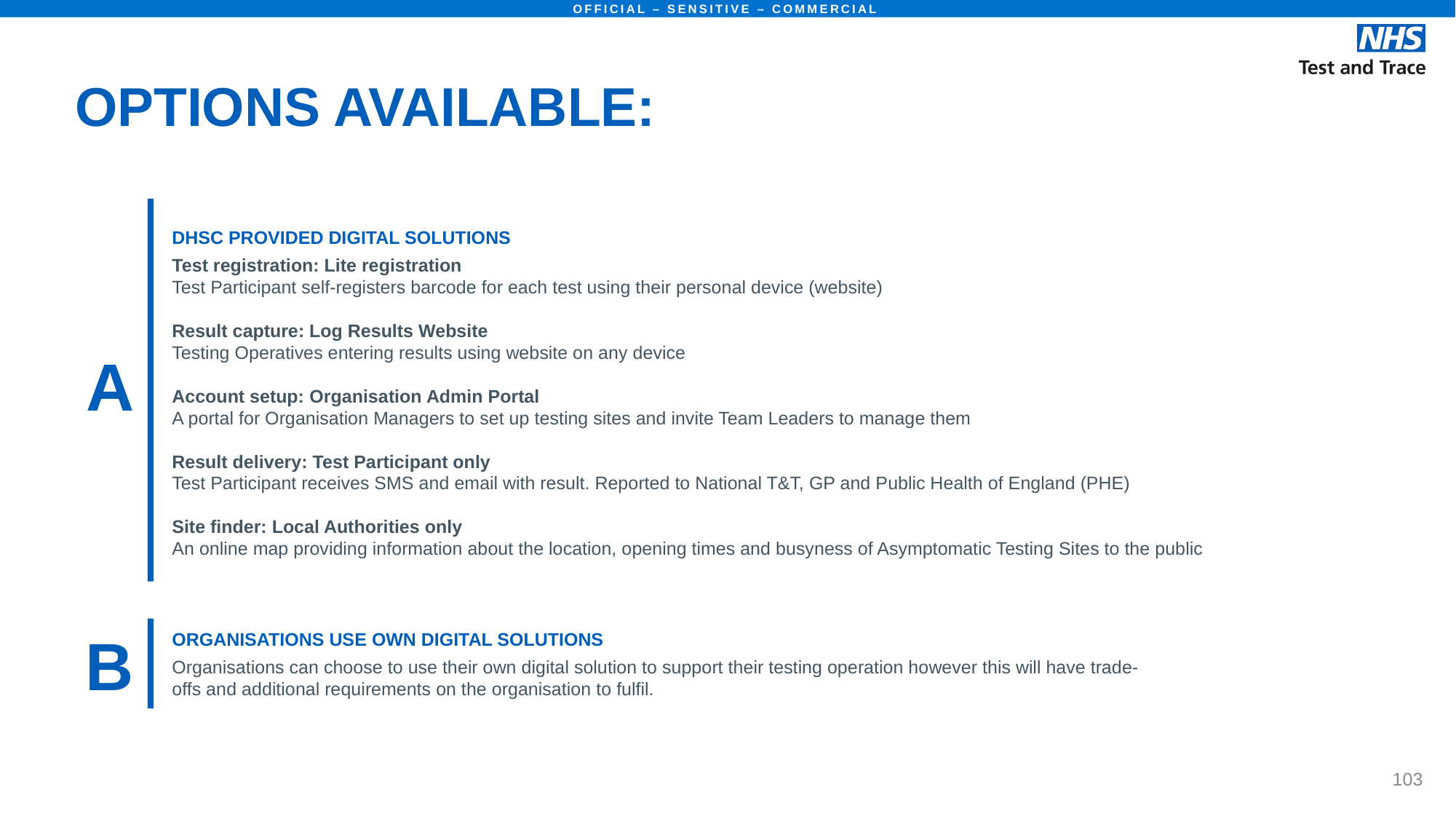

# OPTIONS AVAILABLE:
A

DHSC PROVIDED DIGITAL SOLUTIONS
Test registration: Lite registration
Test Participant self-registers barcode for each test using their personal device (website)

Result capture: Log Results Website
Testing Operatives entering results using website on any device

Account setup: Organisation Admin Portal
A portal for Organisation Managers to set up testing sites and invite Team Leaders to manage them

Result delivery: Test Participant only
Test Participant receives SMS and email with result. Reported to National T&T, GP and Public Health of England (PHE)

Site finder: Local Authorities only
An online map providing information about the location, opening times and busyness of Asymptomatic Testing Sites to the public
B

ORGANISATIONS USE OWN DIGITAL SOLUTIONS
Organisations can choose to use their own digital solution to support their testing operation however this will have trade-offs and additional requirements on the organisation to fulfil.